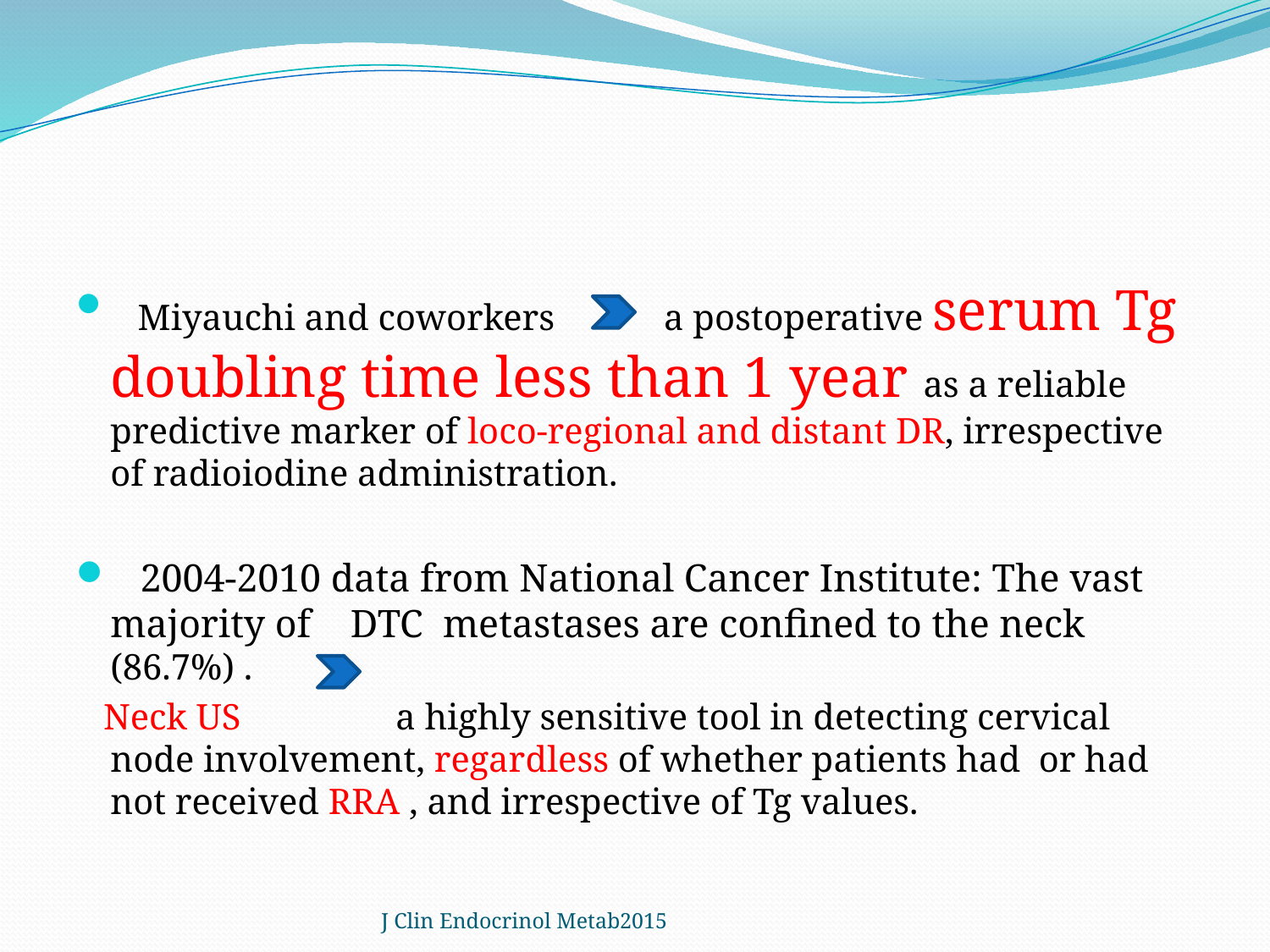

#
   Miyauchi and coworkers            a postoperative serum Tg doubling time less than 1 year as a reliable predictive marker of loco-regional and distant DR, irrespective of radioiodine administration.

   2004-2010 data from National Cancer Institute: The vast majority of    DTC  metastases are confined to the neck (86.7%) .
   Neck US                 a highly sensitive tool in detecting cervical node involvement, regardless of whether patients had  or had not received RRA , and irrespective of Tg values.

J Clin Endocrinol Metab2015